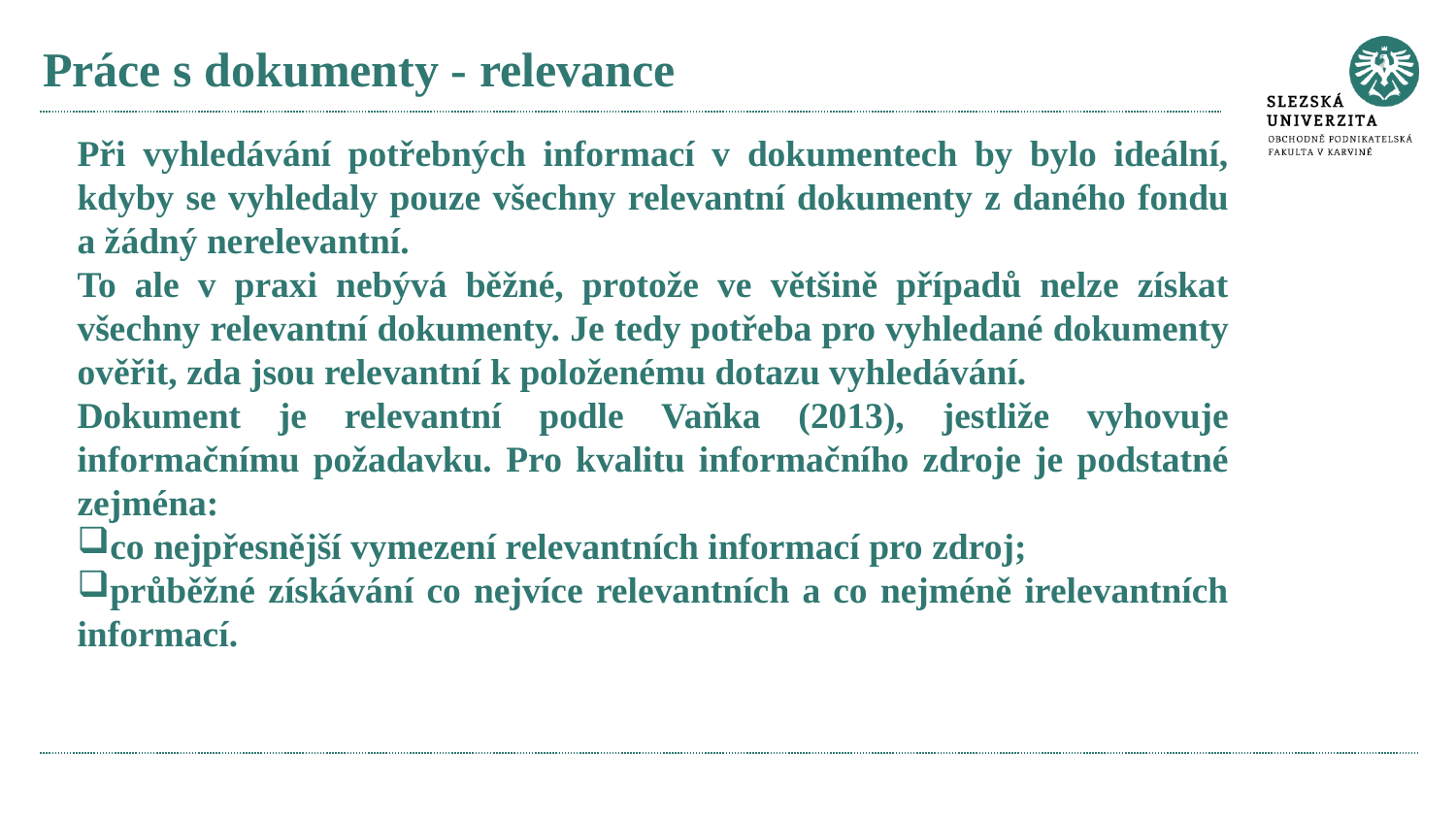

# Práce s dokumenty - relevance
Při vyhledávání potřebných informací v dokumentech by bylo ideální, kdyby se vyhledaly pouze všechny relevantní dokumenty z daného fondu a žádný nerelevantní.
To ale v praxi nebývá běžné, protože ve většině případů nelze získat všechny relevantní dokumenty. Je tedy potřeba pro vyhledané dokumenty ověřit, zda jsou relevantní k položenému dotazu vyhledávání.
Dokument je relevantní podle Vaňka (2013), jestliže vyhovuje informačnímu požadavku. Pro kvalitu informačního zdroje je podstatné zejména:
co nejpřesnější vymezení relevantních informací pro zdroj;
průběžné získávání co nejvíce relevantních a co nejméně irelevantních informací.